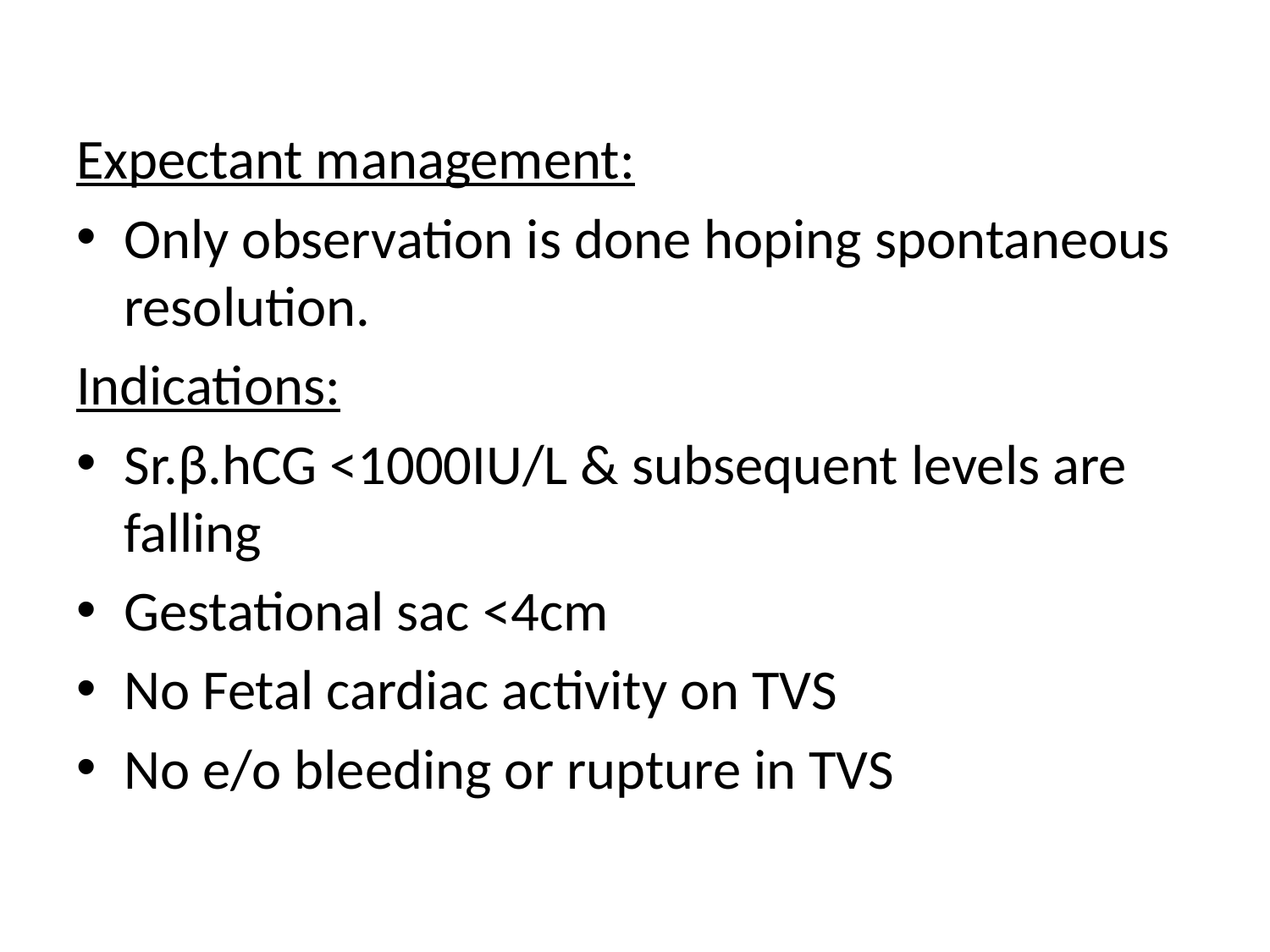

Expectant management:
Only observation is done hoping spontaneous resolution.
Indications:
Sr.β.hCG <1000IU/L & subsequent levels are falling
Gestational sac <4cm
No Fetal cardiac activity on TVS
No e/o bleeding or rupture in TVS